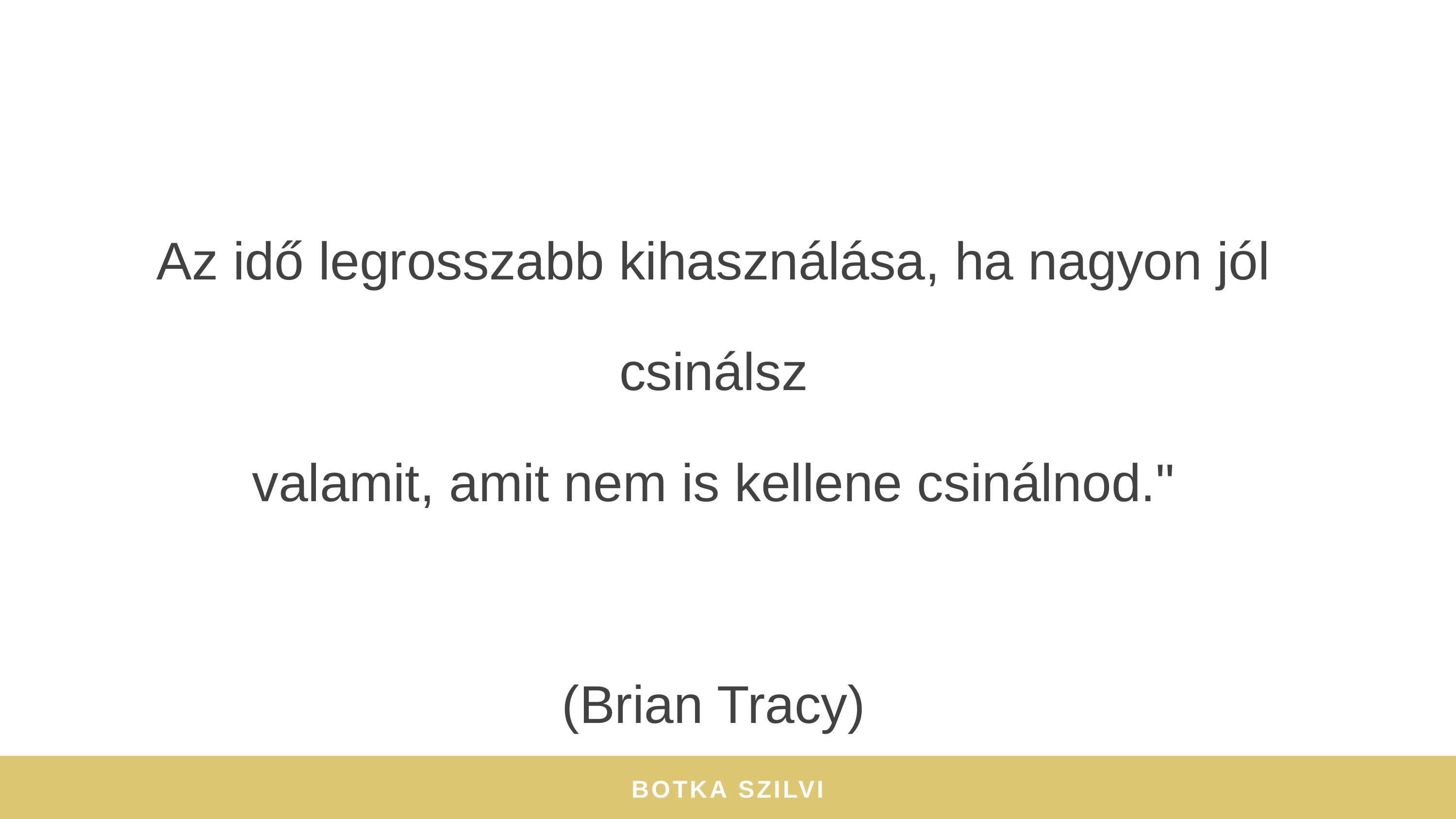

Az idő legrosszabb kihasználása, ha nagyon jól csinálsz
 valamit, amit nem is kellene csinálnod."

(Brian Tracy)

BOTKA SZILVI